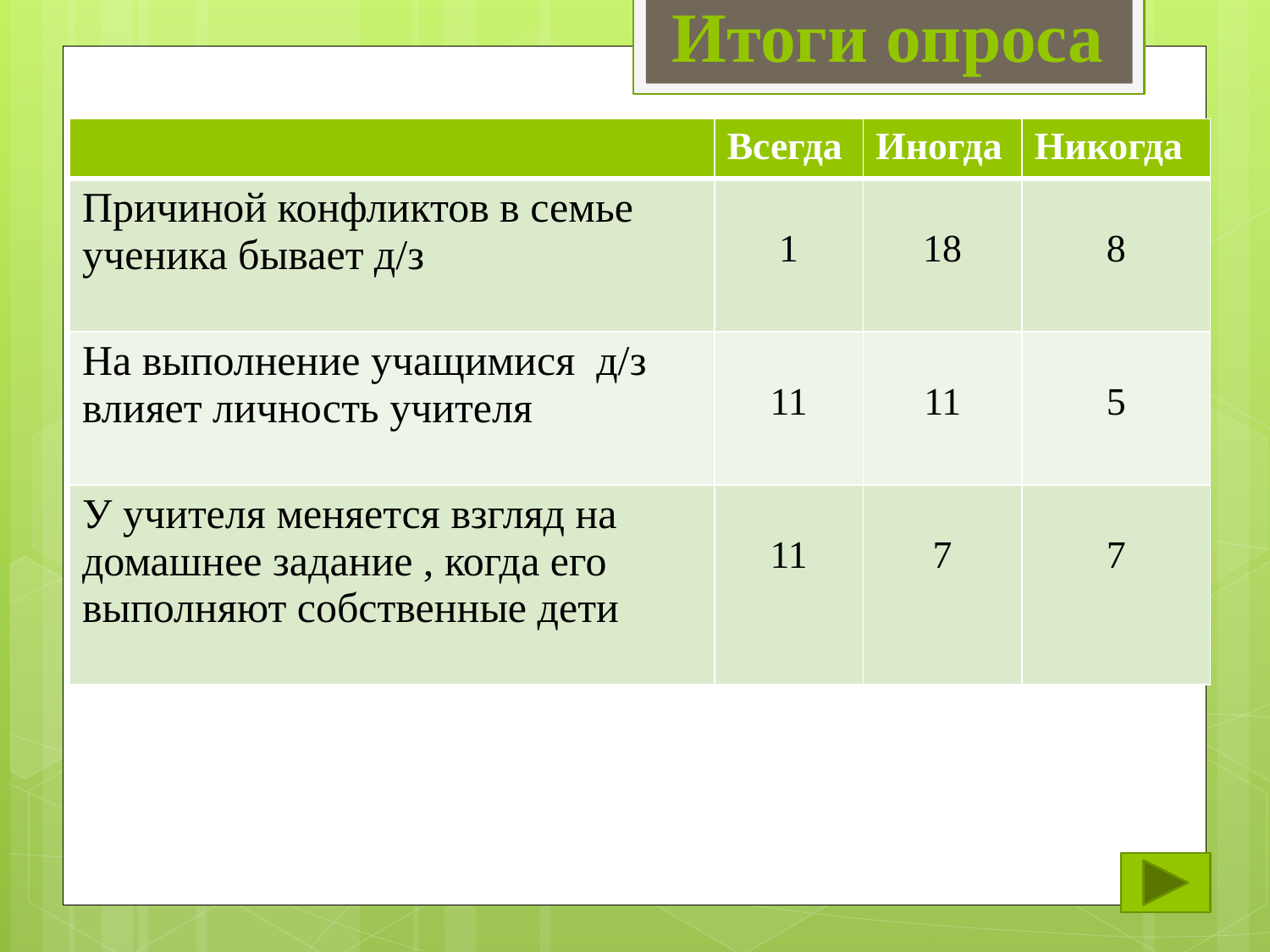

Итоги опроса
|  | Всегда | Иногда | Никогда |
| --- | --- | --- | --- |
| Причиной конфликтов в семье ученика бывает д/з | 1 | 18 | 8 |
| На выполнение учащимися д/з влияет личность учителя | 11 | 11 | 5 |
| У учителя меняется взгляд на домашнее задание , когда его выполняют собственные дети | 11 | 7 | 7 |